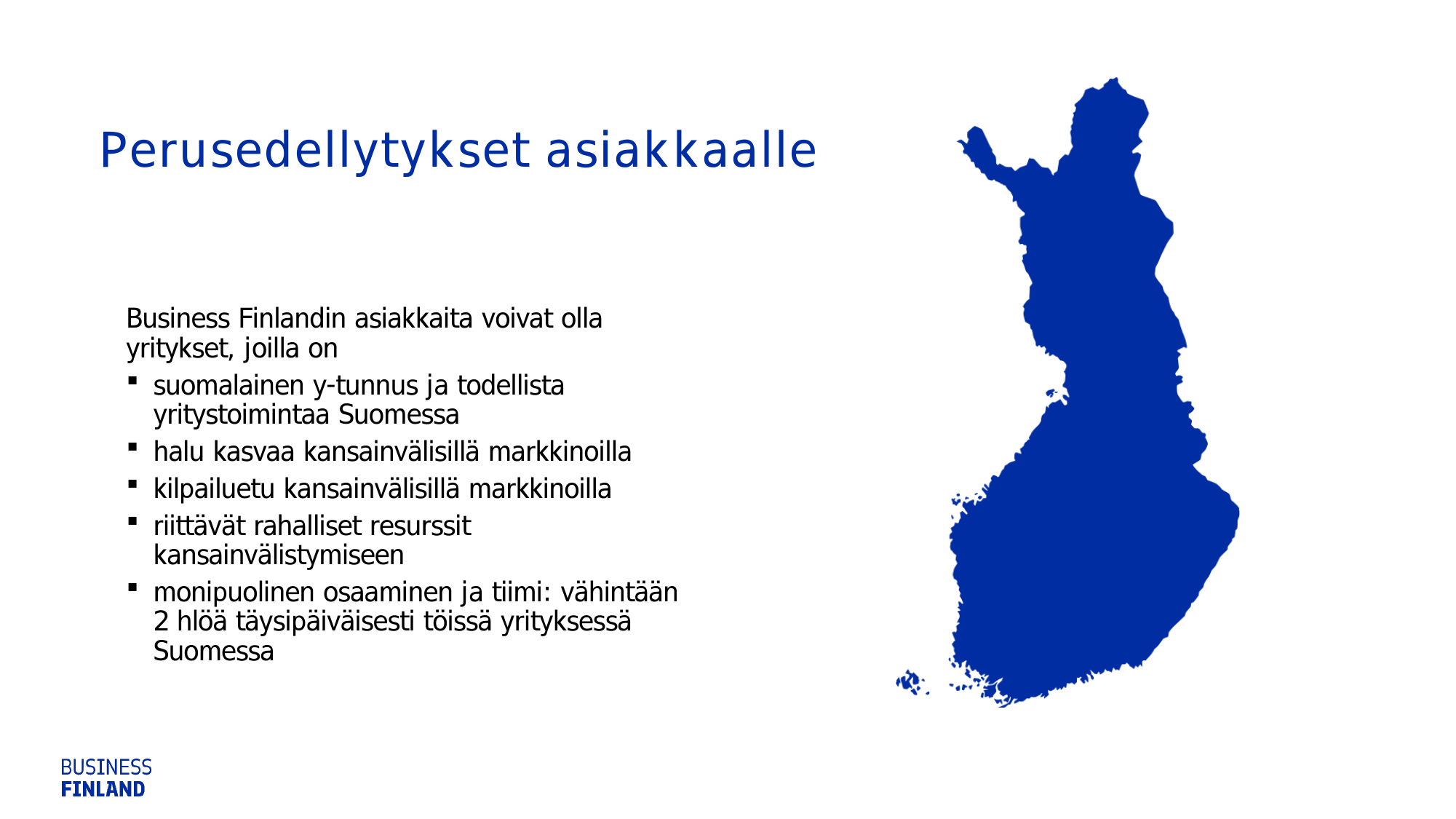

# Perusedellytykset asiakkaalle
Business Finlandin asiakkaita voivat olla yritykset, joilla on
suomalainen y-tunnus ja todellista yritystoimintaa Suomessa
halu kasvaa kansainvälisillä markkinoilla
kilpailuetu kansainvälisillä markkinoilla
riittävät rahalliset resurssit kansainvälistymiseen
monipuolinen osaaminen ja tiimi: vähintään 2 hlöä täysipäiväisesti töissä yrityksessä Suomessa